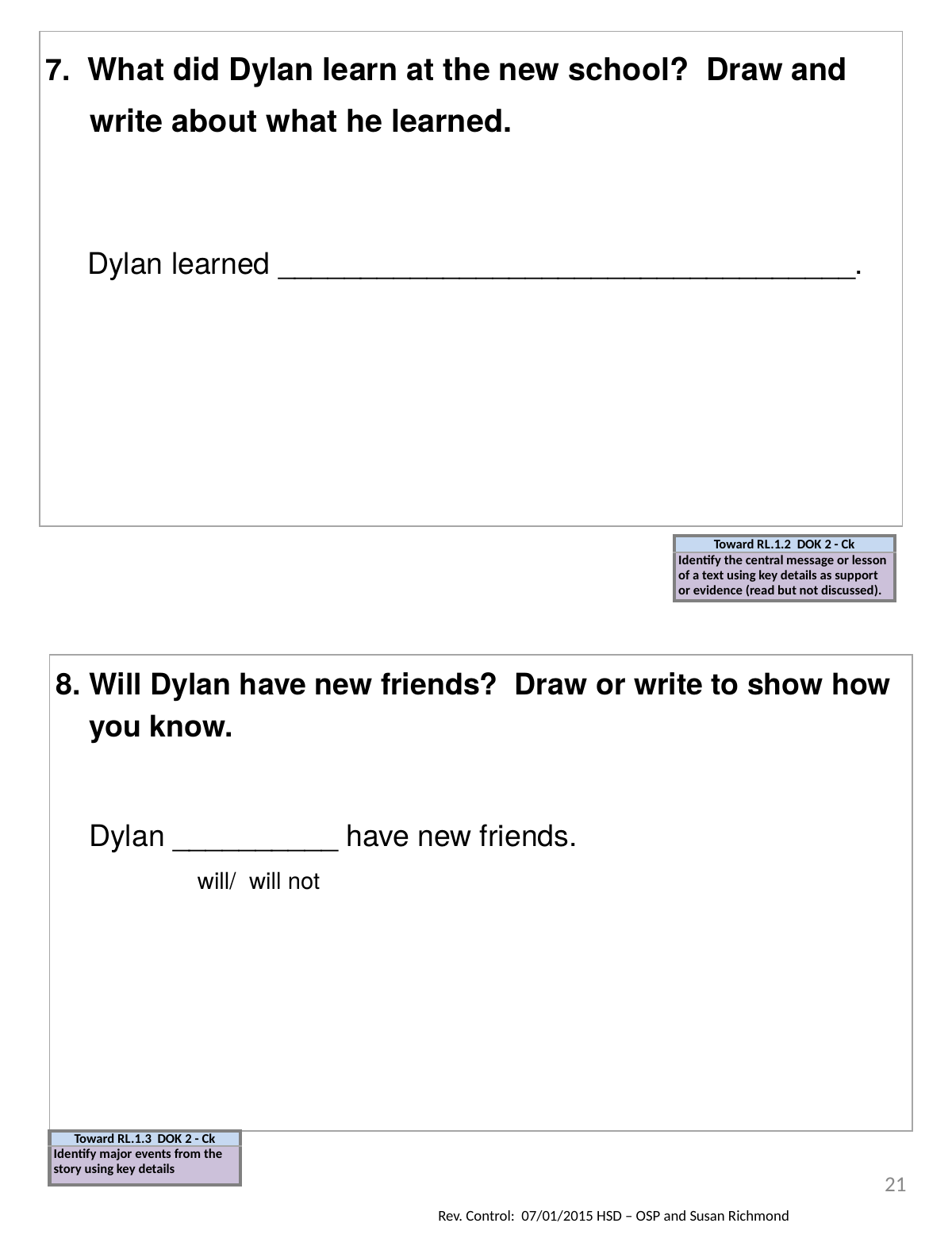

| 7.  What did Dylan learn at the new school? Draw and write about what he learned. Dylan learned \_\_\_\_\_\_\_\_\_\_\_\_\_\_\_\_\_\_\_\_\_\_\_\_\_\_\_\_\_\_\_\_\_\_\_. |
| --- |
| Toward RL.1.2 DOK 2 - Ck |
| --- |
| Identify the central message or lesson of a text using key details as support or evidence (read but not discussed). |
| 8. Will Dylan have new friends? Draw or write to show how you know. Dylan \_\_\_\_\_\_\_\_\_\_ have new friends. will/ will not |
| --- |
| Toward RL.1.3 DOK 2 - Ck |
| --- |
| Identify major events from the story using key details |
21